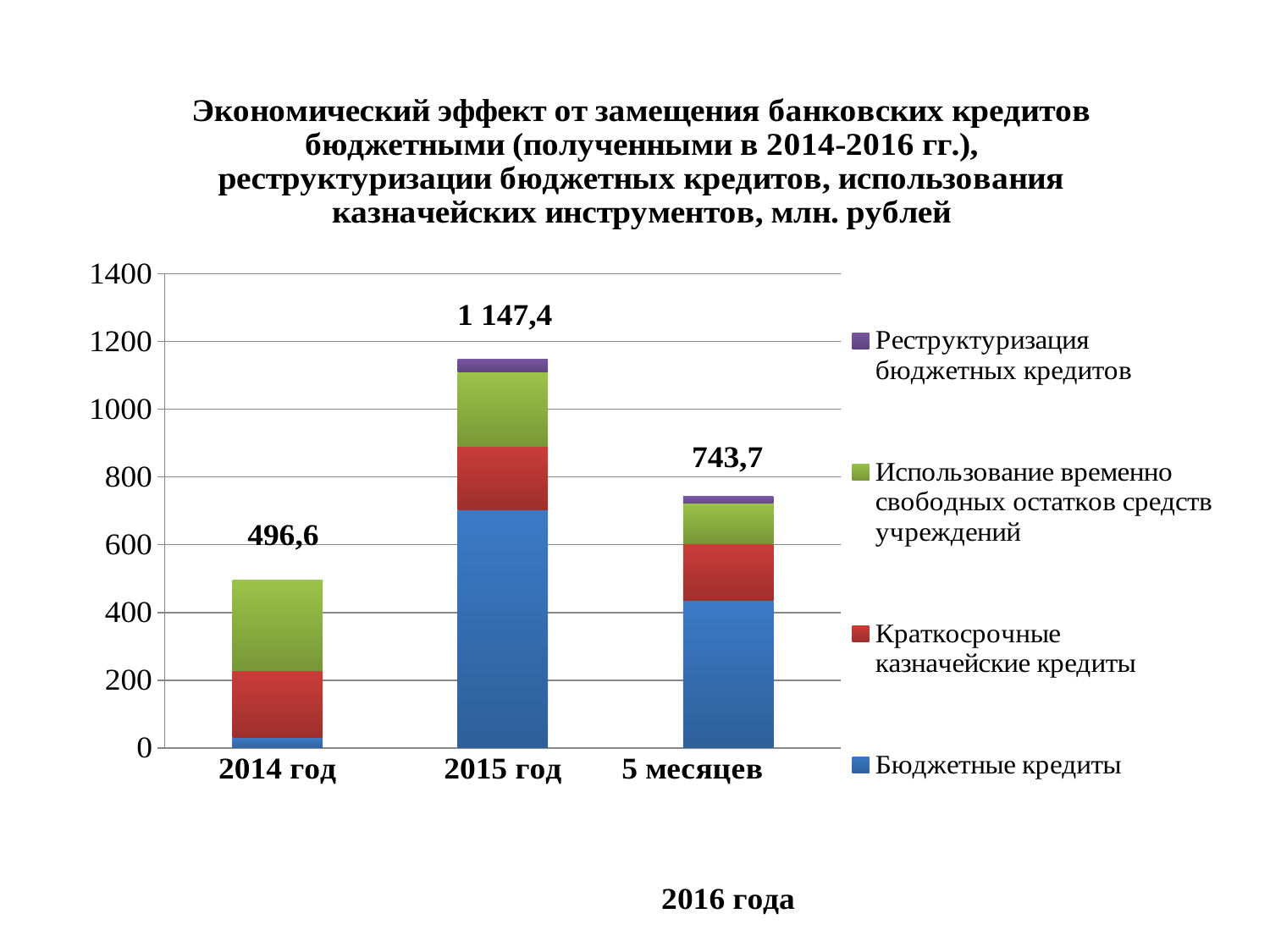

### Chart: Экономический эффект от замещения банковских кредитов бюджетными (полученными в 2014-2016 гг.), реструктуризации бюджетных кредитов, использования казначейских инструментов, млн. рублей

| Category | Бюджетные кредиты  | Краткосрочные казначейские кредиты | Использование временно свободных остатков средств учреждений | Реструктуризация бюджетных кредитов |
|---|---|---|---|---|
| 2014 год | 32.0 | 195.3 | 269.2 | 0.0 |
| 2015 год | 703.7 | 185.8 | 220.8 | 37.0 |
| 5 месяцев                                                                                       2016 года | 435.1 | 167.7 | 120.0 | 20.9 |